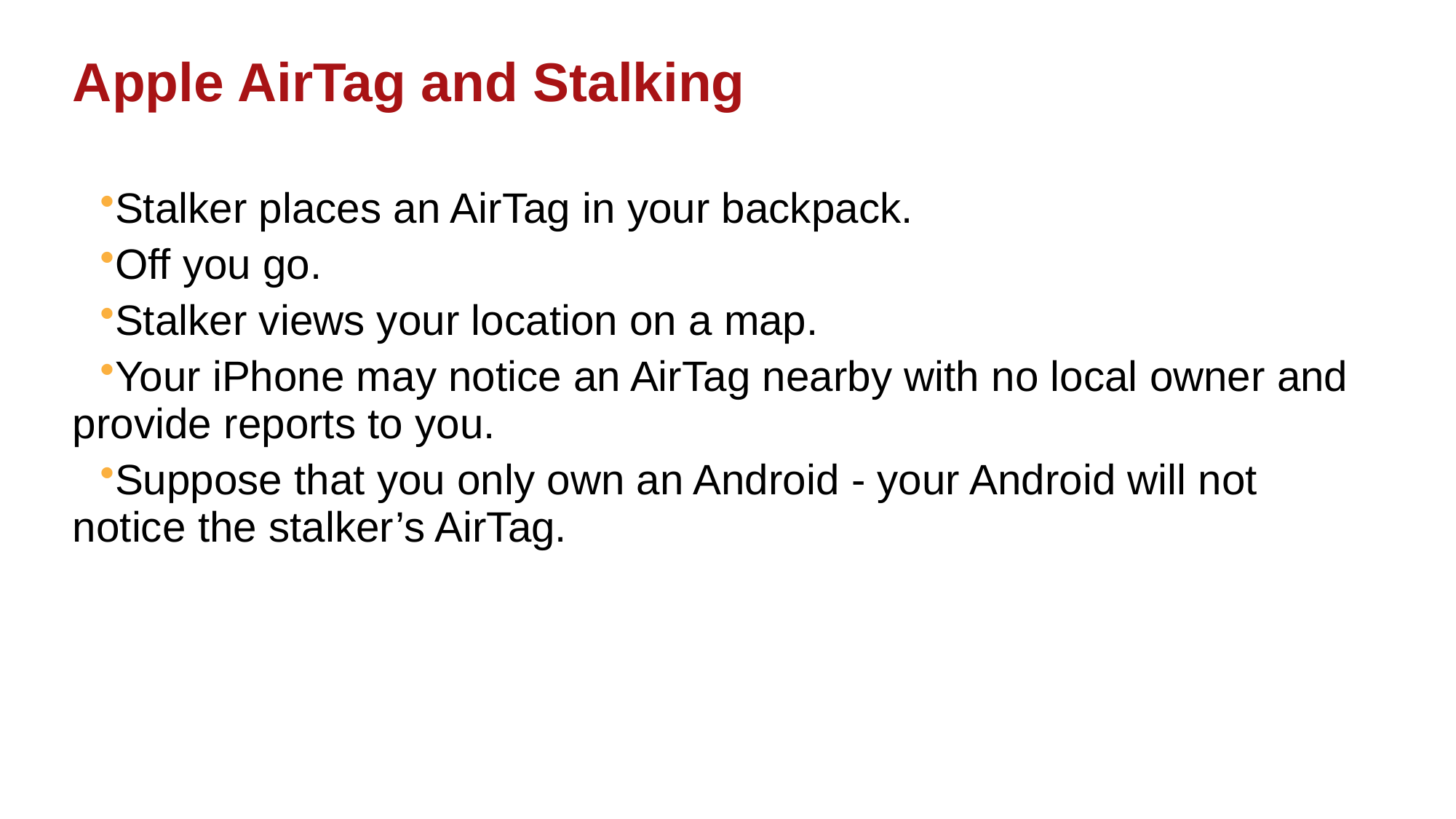

# Apple AirTag and Stalking
Stalker places an AirTag in your backpack.
Off you go.
Stalker views your location on a map.
Your iPhone may notice an AirTag nearby with no local owner and provide reports to you.
Suppose that you only own an Android - your Android will not notice the stalker’s AirTag.